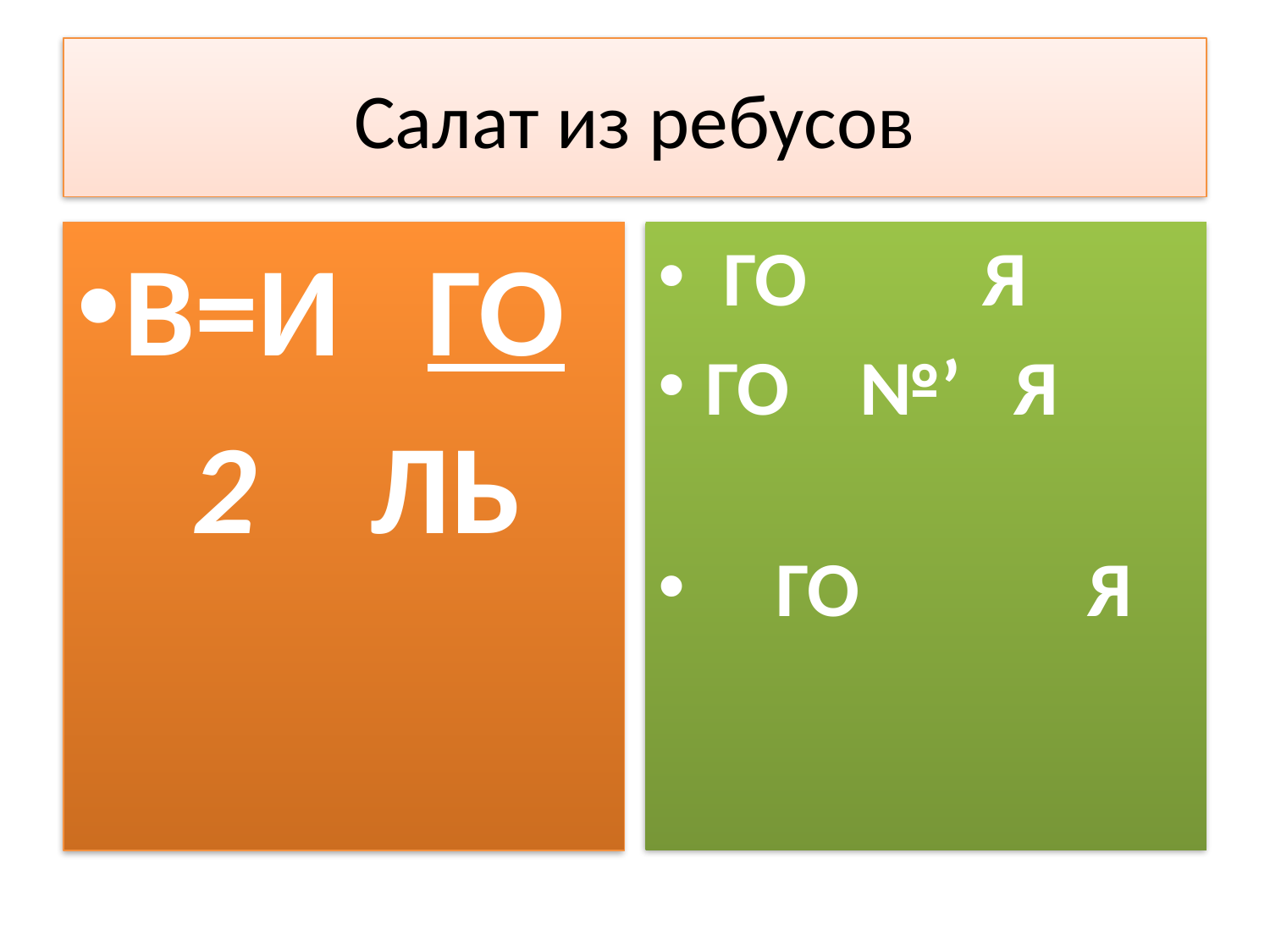

# Салат из ребусов
В=И   ГО
    2    ЛЬ

 ГО          Я
ГО    №’   Я
    ГО             Я